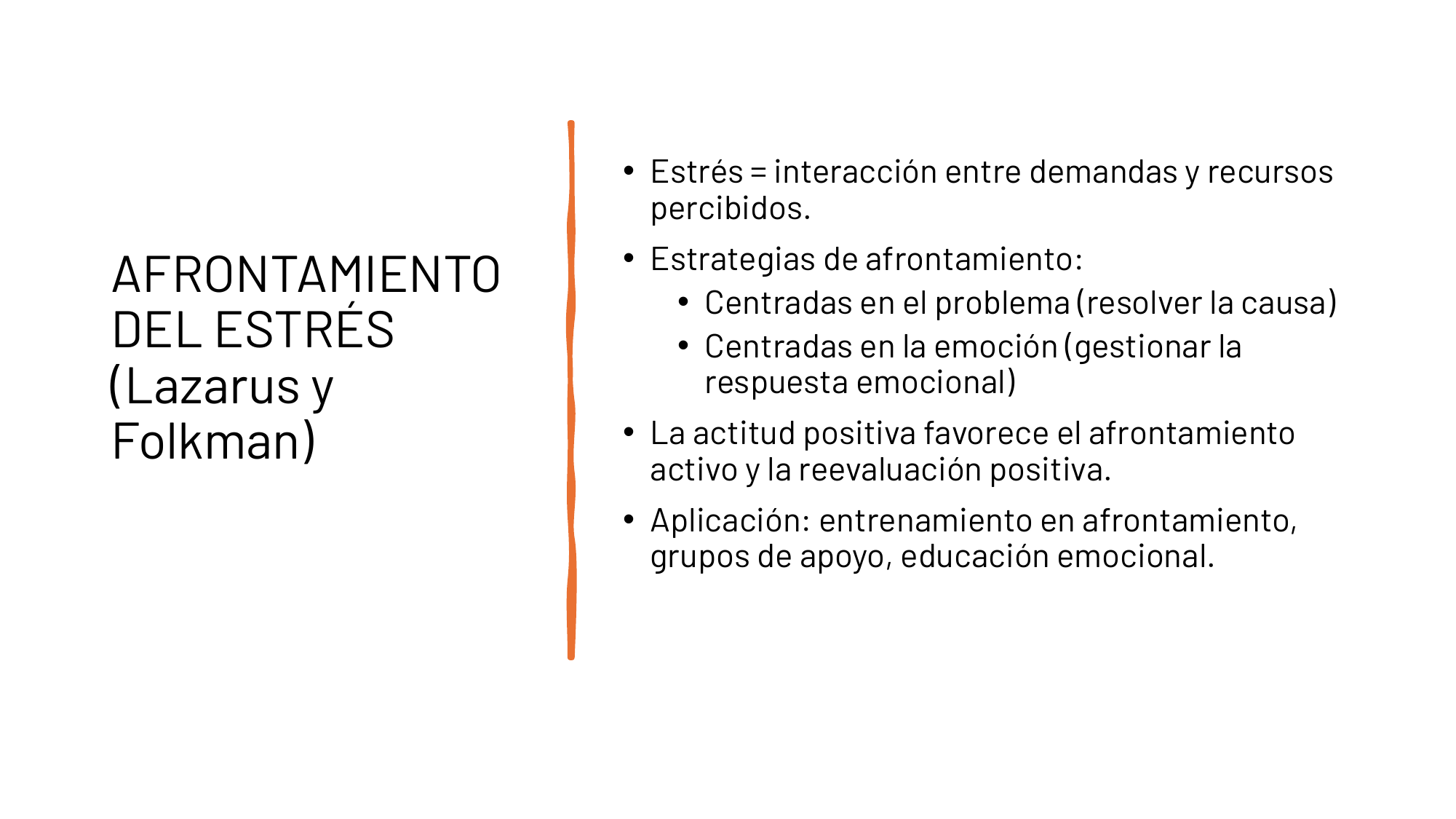

# AFRONTAMIENTO DEL ESTRÉS (Lazarus y Folkman)
Estrés = interacción entre demandas y recursos percibidos.
Estrategias de afrontamiento:
Centradas en el problema (resolver la causa)
Centradas en la emoción (gestionar la respuesta emocional)
La actitud positiva favorece el afrontamiento activo y la reevaluación positiva.
Aplicación: entrenamiento en afrontamiento, grupos de apoyo, educación emocional.